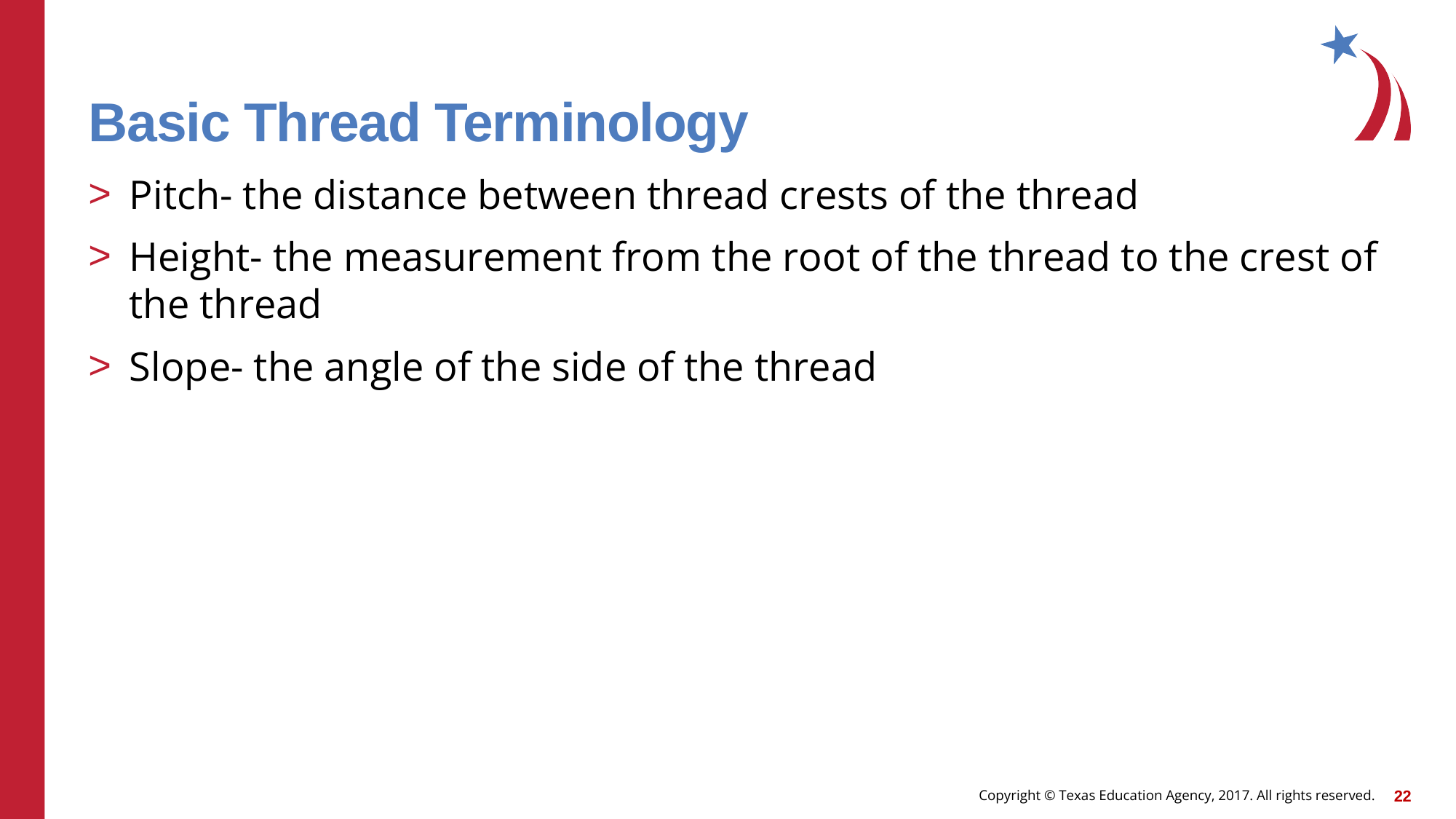

# Basic Thread Terminology
Pitch- the distance between thread crests of the thread
Height- the measurement from the root of the thread to the crest of the thread
Slope- the angle of the side of the thread